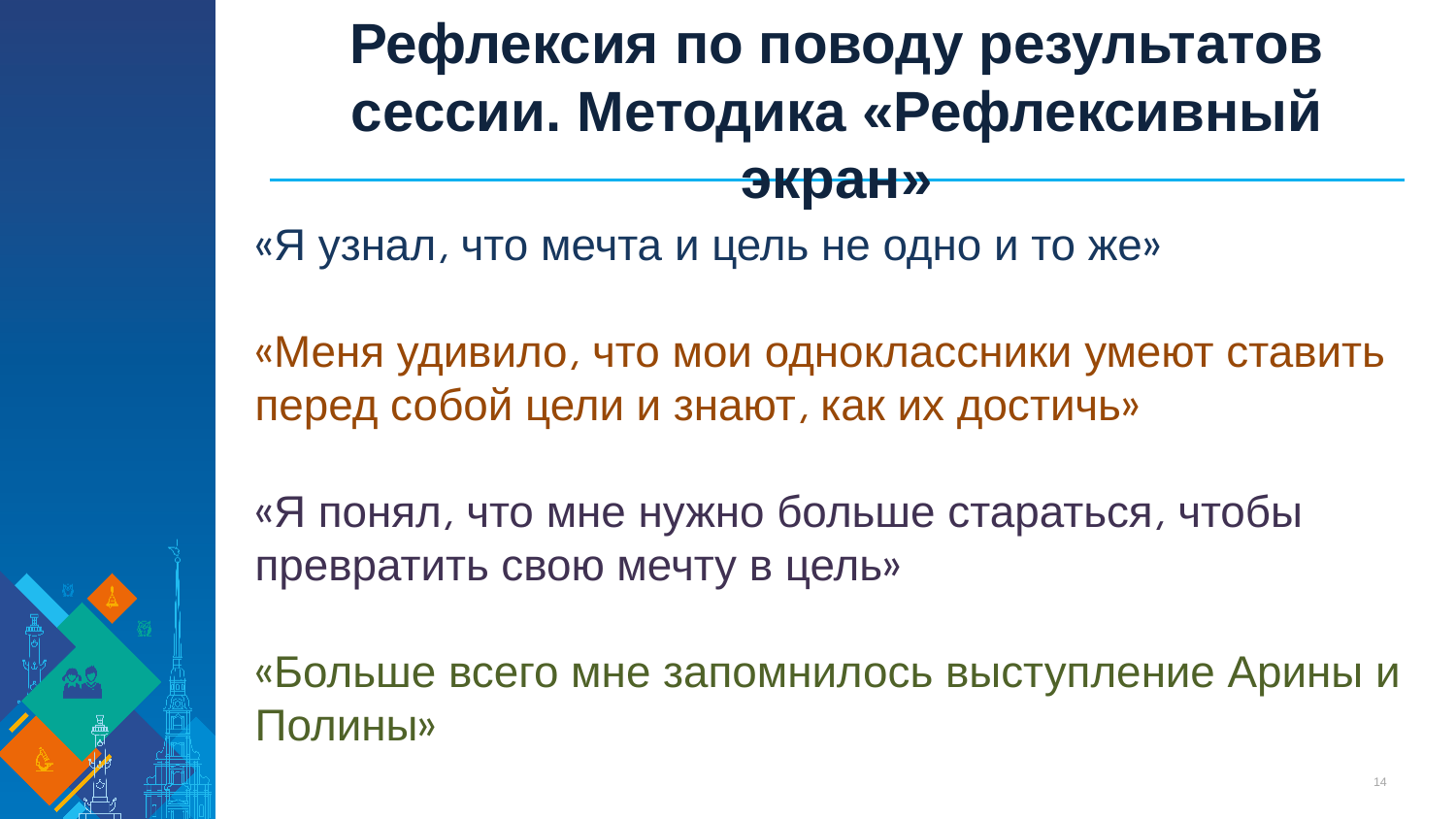

# Рефлексия по поводу результатов сессии. Методика «Рефлексивный экран»
«Я узнал, что мечта и цель не одно и то же»

«Меня удивило, что мои одноклассники умеют ставить перед собой цели и знают, как их достичь»

«Я понял, что мне нужно больше стараться, чтобы превратить свою мечту в цель»

«Больше всего мне запомнилось выступление Арины и Полины»

14